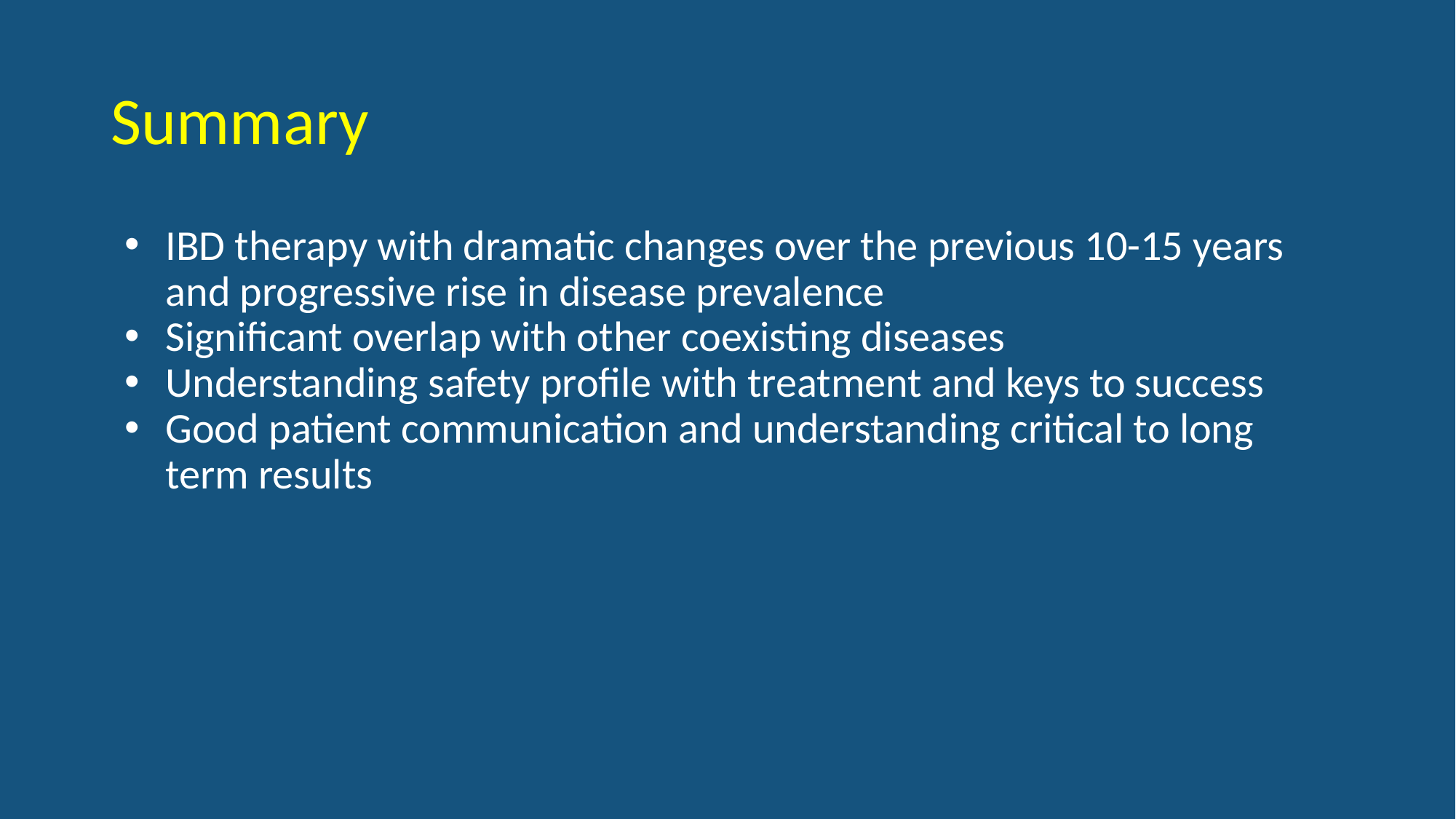

# Summary
IBD therapy with dramatic changes over the previous 10-15 years and progressive rise in disease prevalence
Significant overlap with other coexisting diseases
Understanding safety profile with treatment and keys to success
Good patient communication and understanding critical to long term results